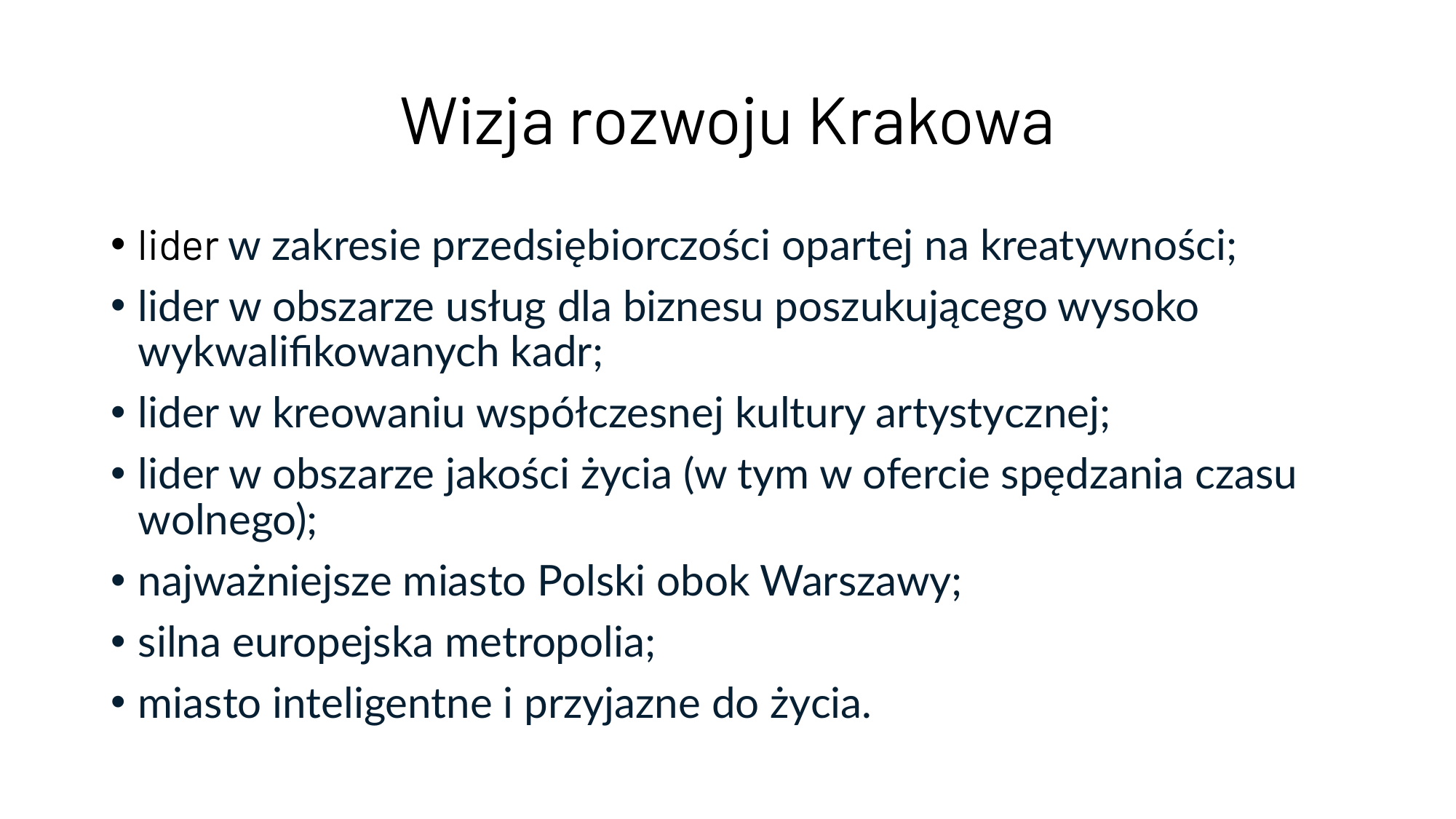

# Wizja rozwoju Krakowa
lider w zakresie przedsiębiorczości opartej na kreatywności;
lider w obszarze usług dla biznesu poszukującego wysoko wykwalifikowanych kadr;
lider w kreowaniu współczesnej kultury artystycznej;
lider w obszarze jakości życia (w tym w ofercie spędzania czasu wolnego);
najważniejsze miasto Polski obok Warszawy;
silna europejska metropolia;
miasto inteligentne i przyjazne do życia.